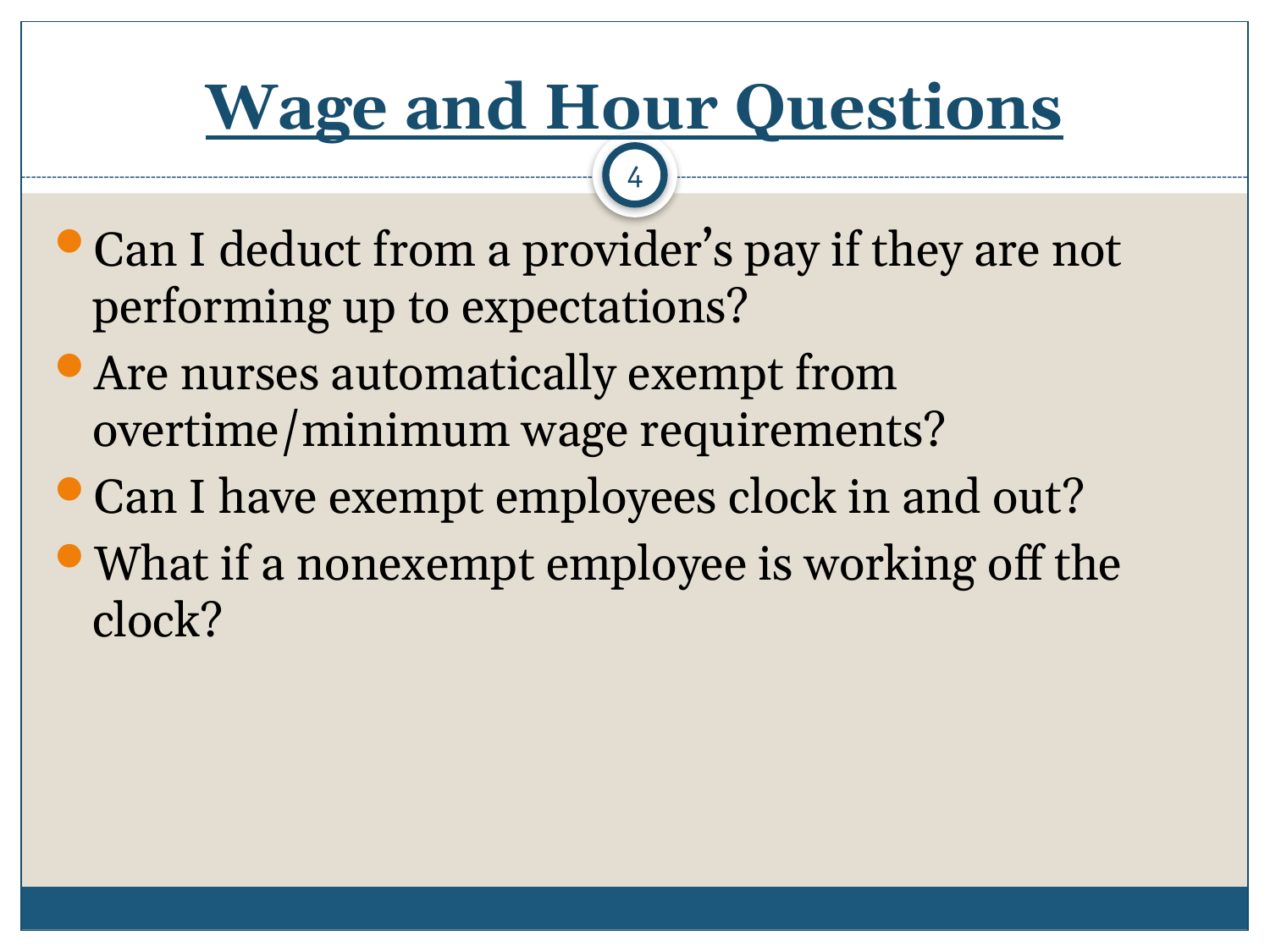

# Wage and Hour Questions
4
Can I deduct from a provider’s pay if they are not performing up to expectations?
Are nurses automatically exempt from overtime/minimum wage requirements?
Can I have exempt employees clock in and out?
What if a nonexempt employee is working off the clock?